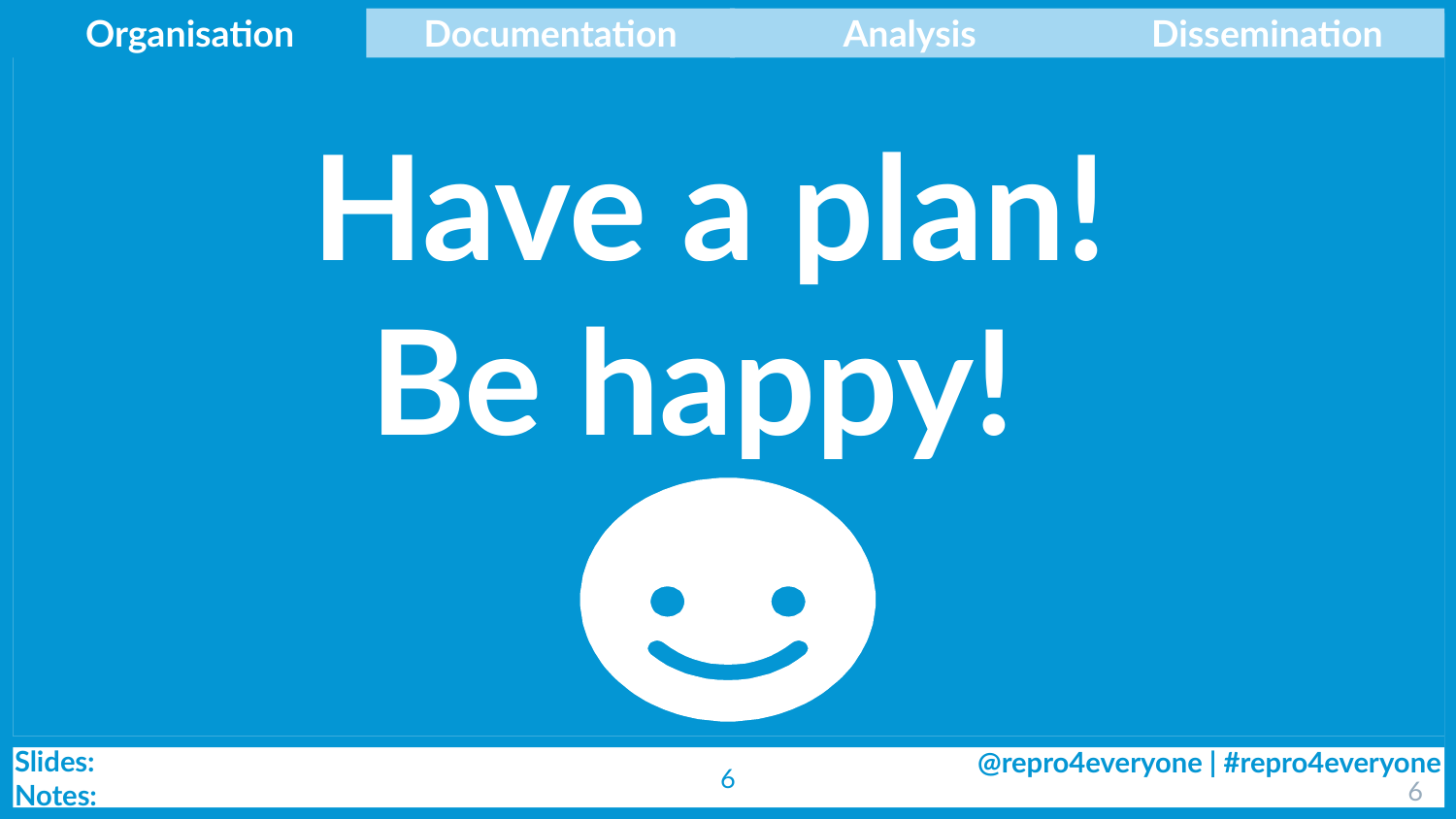

Organisation
Documentation
Analysis
Dissemination
# Have a plan!
Be happy!

6
6